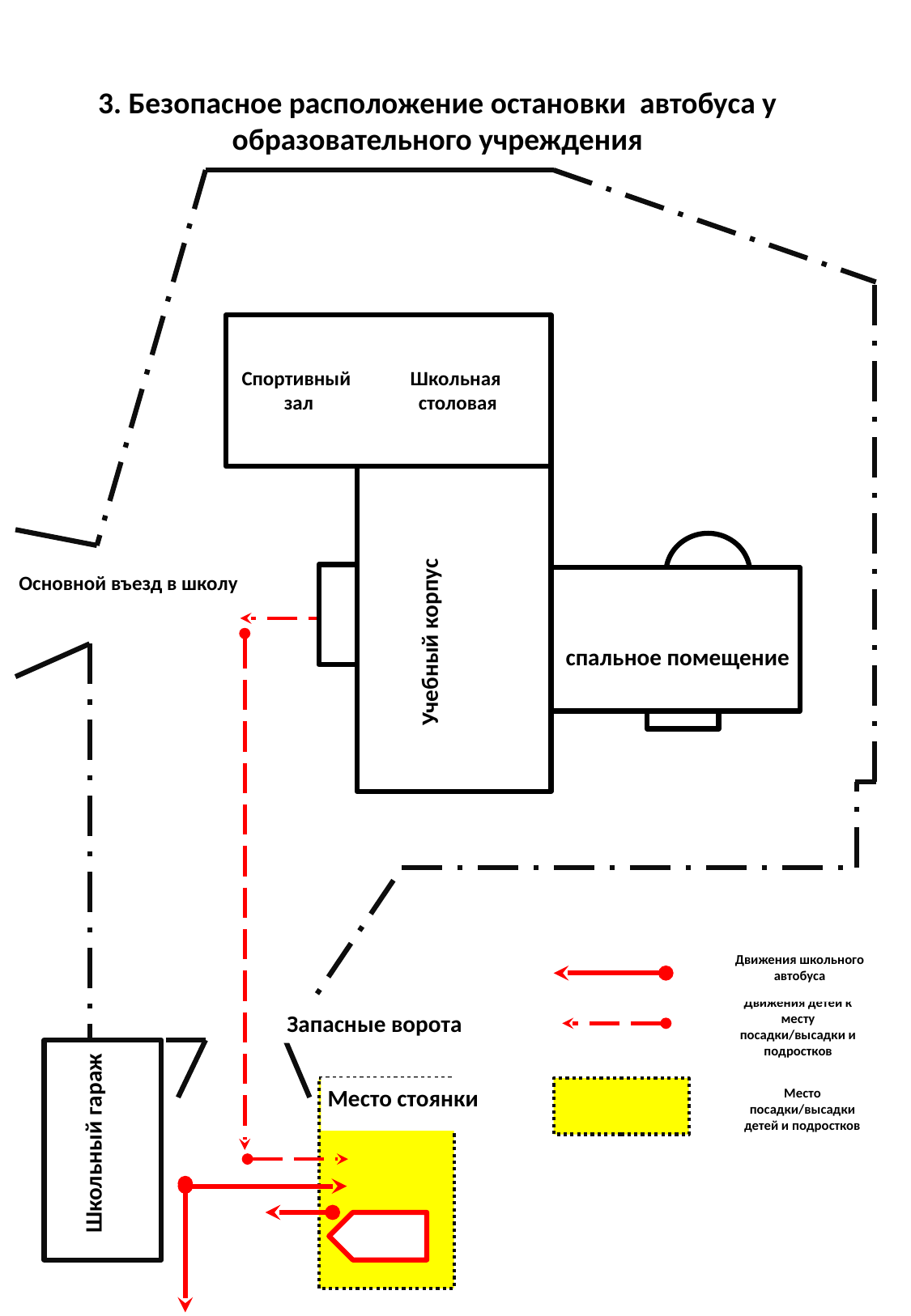

3. Безопасное расположение остановки  автобуса у образовательного учреждения

Школьная
столовая
Спортивный
 зал
Учебный корпус
Основной въезд в школу
спальное помещение
Движения школьного автобуса
Движения детей к месту посадки/высадки и подростков
Запасные ворота
Место стоянки
Место посадки/высадки детей и подростков

Школьный гараж